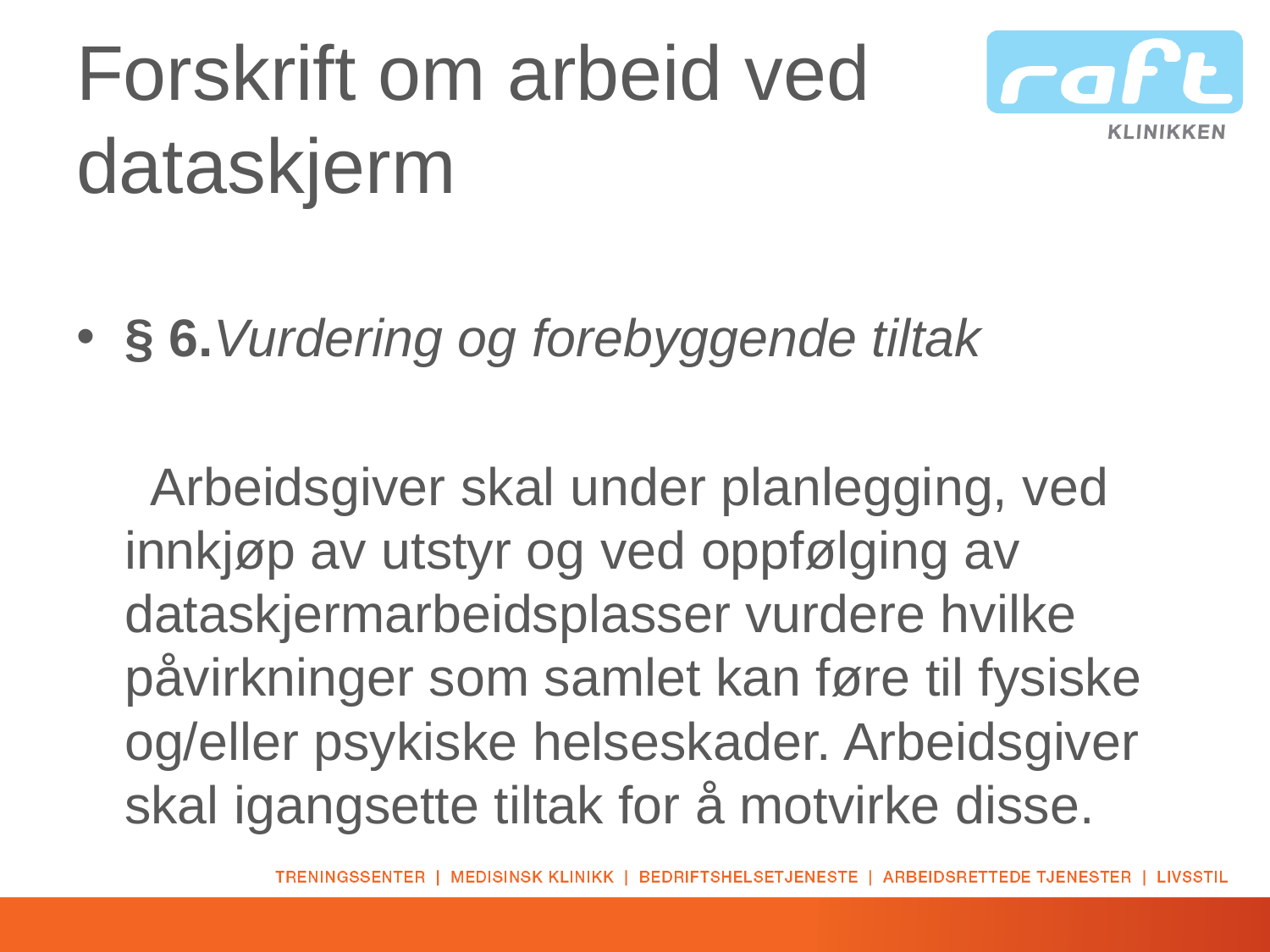

# Forskrift om arbeid ved dataskjerm
§ 6.Vurdering og forebyggende tiltak

     Arbeidsgiver skal under planlegging, ved innkjøp av utstyr og ved oppfølging av dataskjermarbeidsplasser vurdere hvilke påvirkninger som samlet kan føre til fysiske og/eller psykiske helseskader. Arbeidsgiver skal igangsette tiltak for å motvirke disse.